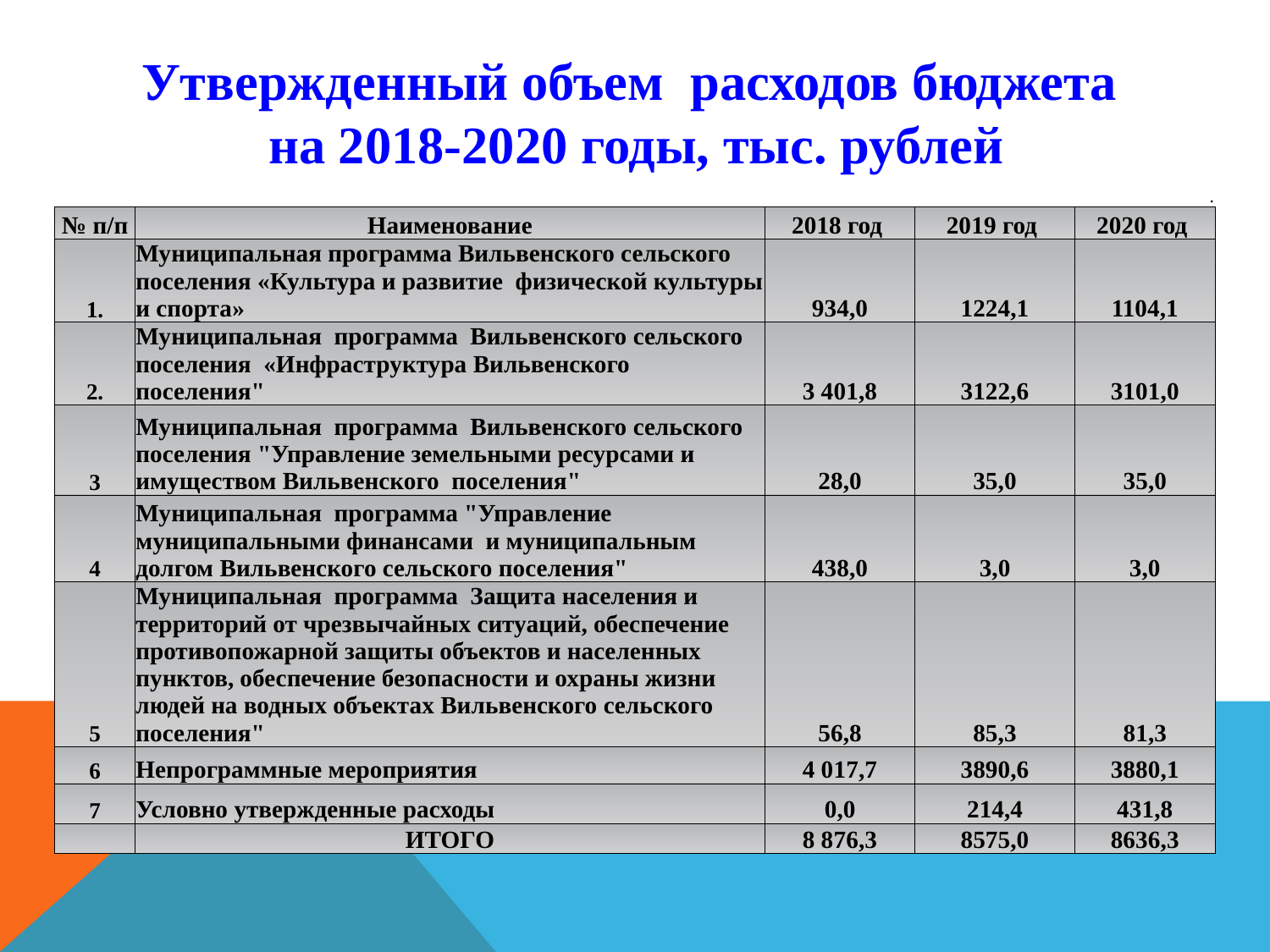

# Утвержденный объем  расходов бюджета на 2018-2020 годы, тыс. рублей
|  |  |  |  | . |
| --- | --- | --- | --- | --- |
| № п/п | Наименование | 2018 год | 2019 год | 2020 год |
| 1. | Муниципальная программа Вильвенского сельского поселения «Культура и развитие физической культуры и спорта» | 934,0 | 1224,1 | 1104,1 |
| 2. | Муниципальная программа Вильвенского сельского поселения «Инфраструктура Вильвенского поселения" | 3 401,8 | 3122,6 | 3101,0 |
| 3 | Муниципальная программа Вильвенского сельского поселения "Управление земельными ресурсами и имуществом Вильвенского поселения" | 28,0 | 35,0 | 35,0 |
| 4 | Муниципальная программа "Управление муниципальными финансами и муниципальным долгом Вильвенского сельского поселения" | 438,0 | 3,0 | 3,0 |
| 5 | Муниципальная программа Защита населения и территорий от чрезвычайных ситуаций, обеспечение противопожарной защиты объектов и населенных пунктов, обеспечение безопасности и охраны жизни людей на водных объектах Вильвенского сельского поселения" | 56,8 | 85,3 | 81,3 |
| 6 | Непрограммные мероприятия | 4 017,7 | 3890,6 | 3880,1 |
| 7 | Условно утвержденные расходы | 0,0 | 214,4 | 431,8 |
|  | ИТОГО | 8 876,3 | 8575,0 | 8636,3 |